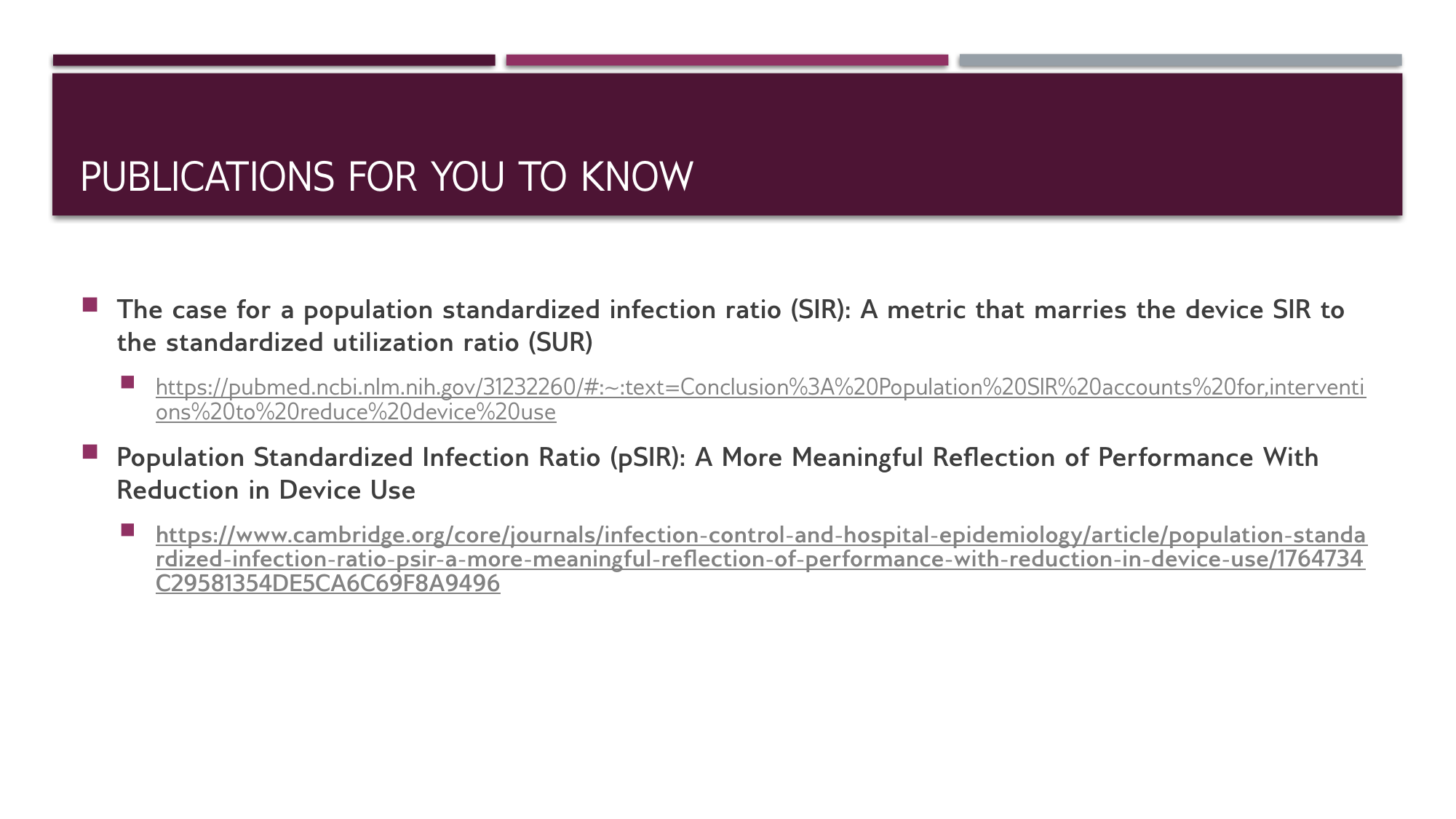

# Publications for you to know
The case for a population standardized infection ratio (SIR): A metric that marries the device SIR to the standardized utilization ratio (SUR)
https://pubmed.ncbi.nlm.nih.gov/31232260/#:~:text=Conclusion%3A%20Population%20SIR%20accounts%20for,interventions%20to%20reduce%20device%20use
Population Standardized Infection Ratio (pSIR): A More Meaningful Reflection of Performance With Reduction in Device Use
https://www.cambridge.org/core/journals/infection-control-and-hospital-epidemiology/article/population-standardized-infection-ratio-psir-a-more-meaningful-reflection-of-performance-with-reduction-in-device-use/1764734C29581354DE5CA6C69F8A9496